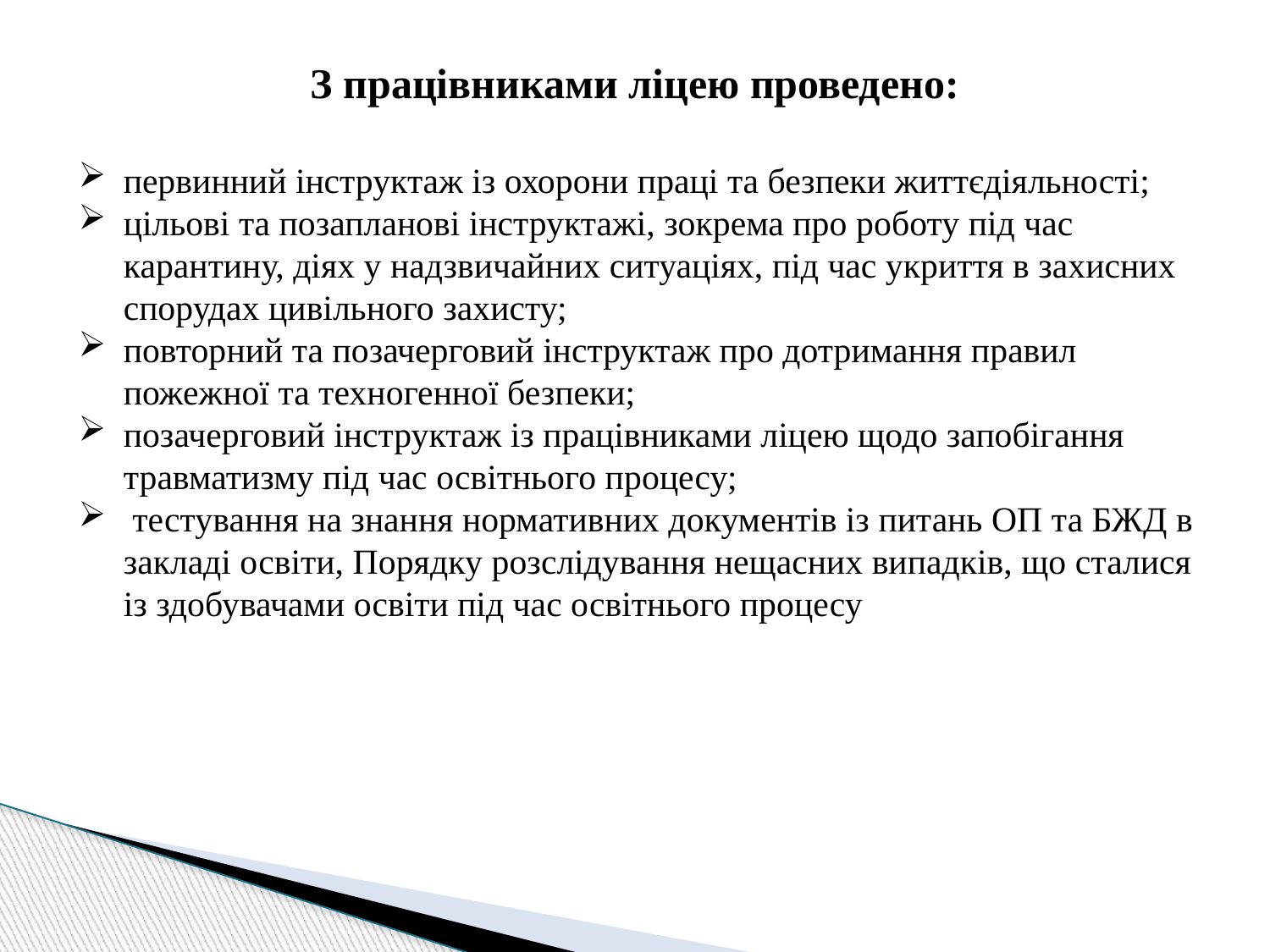

З працівниками ліцею проведено:

первинний інструктаж із охорони праці та безпеки життєдіяльності;
цільові та позапланові інструктажі, зокрема про роботу під час карантину, діях у надзвичайних ситуаціях, під час укриття в захисних спорудах цивільного захисту;
повторний та позачерговий інструктаж про дотримання правил пожежної та техногенної безпеки;
позачерговий інструктаж із працівниками ліцею щодо запобігання травматизму під час освітнього процесу;
 тестування на знання нормативних документів із питань ОП та БЖД в закладі освіти, Порядку розслідування нещасних випадків, що сталися із здобувачами освіти під час освітнього процесу